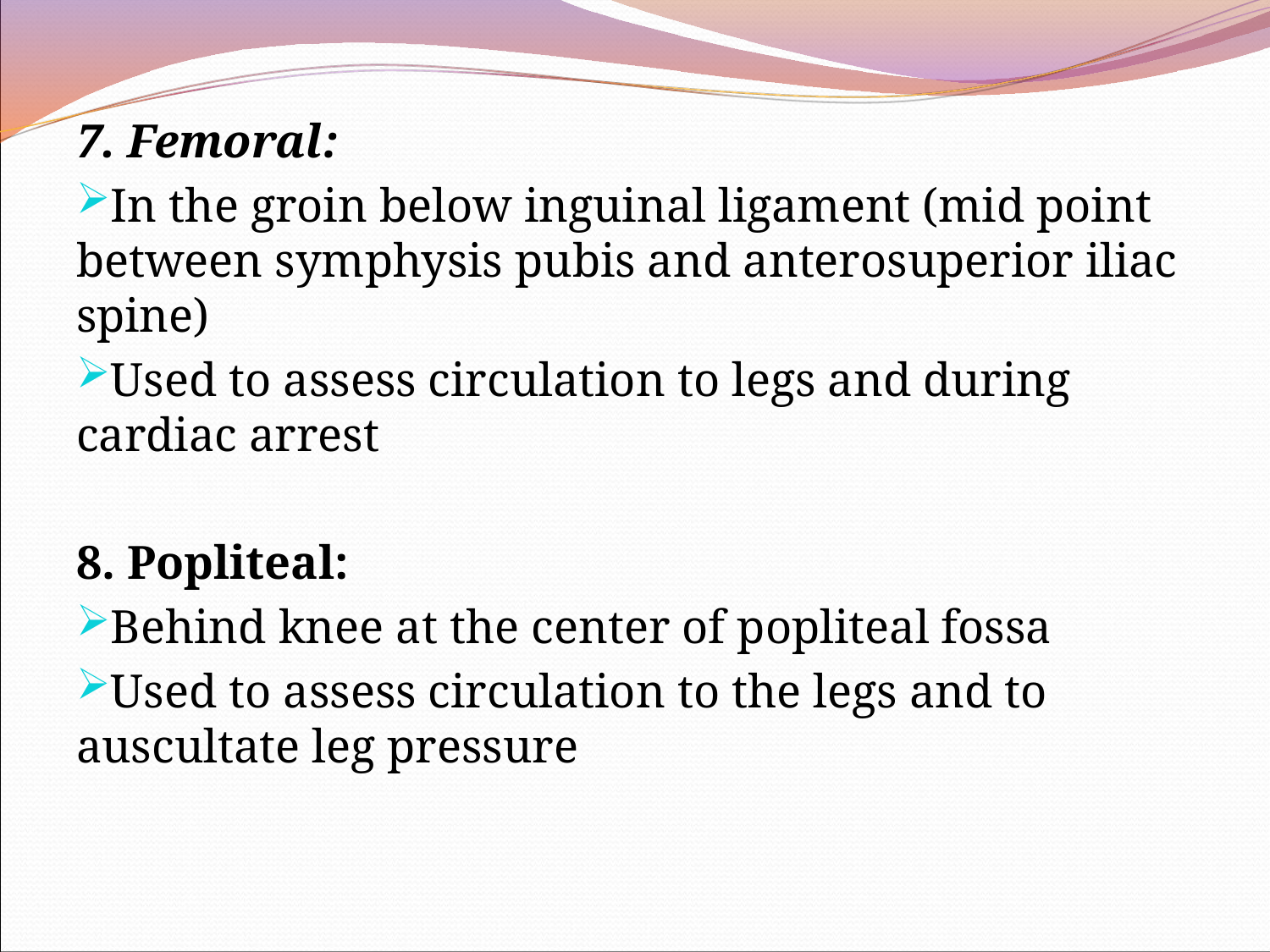

7. Femoral:
In the groin below inguinal ligament (mid point between symphysis pubis and anterosuperior iliac spine)
Used to assess circulation to legs and during cardiac arrest

8. Popliteal:
Behind knee at the center of popliteal fossa
Used to assess circulation to the legs and to auscultate leg pressure